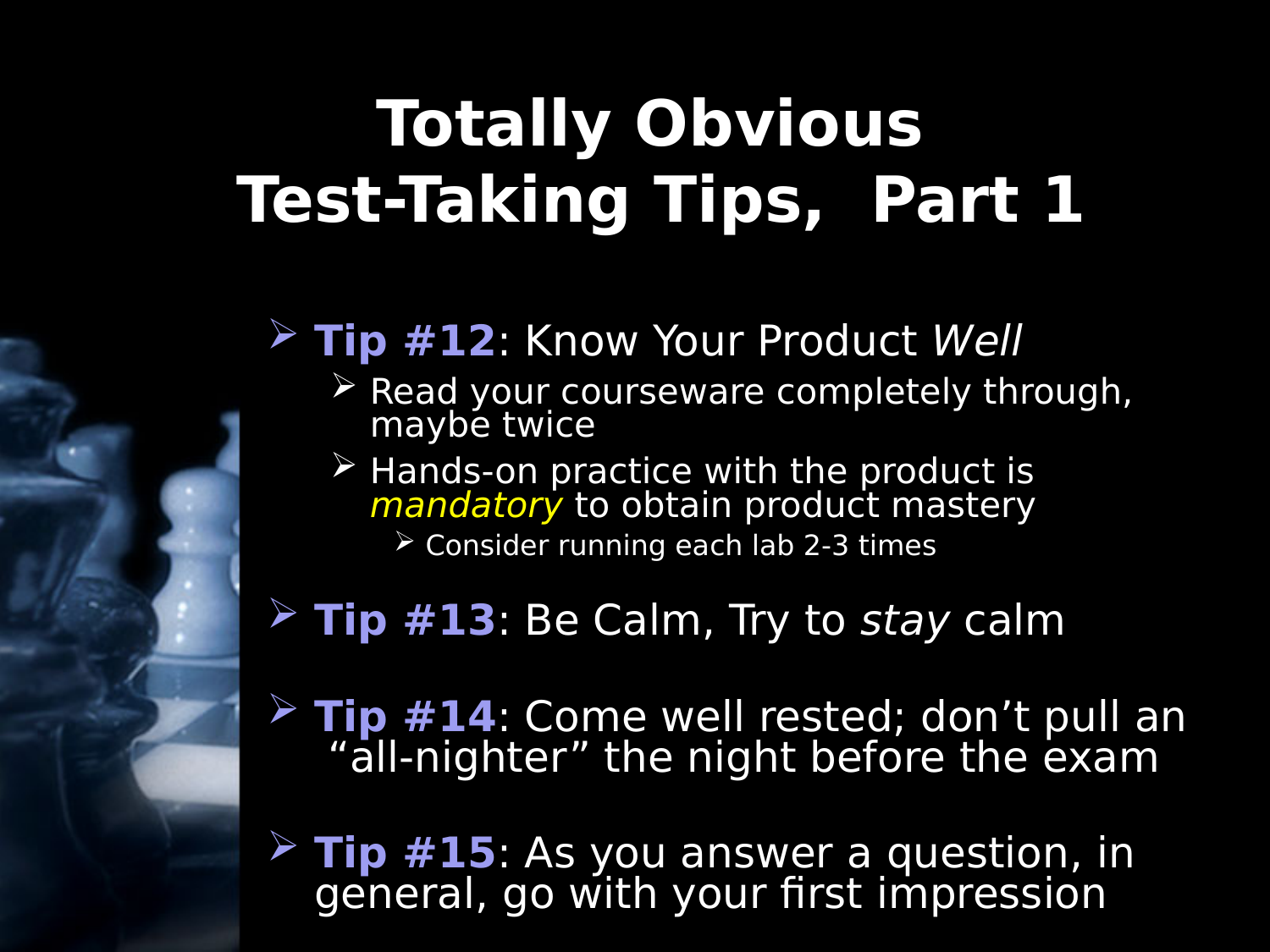

# Totally Obvious Test-Taking Tips,  Part 1
Tip #12: Know Your Product Well
Read your courseware completely through, maybe twice
Hands-on practice with the product is mandatory to obtain product mastery
Consider running each lab 2-3 times
Tip #13: Be Calm, Try to stay calm
Tip #14: Come well rested; don’t pull an
 “all-nighter” the night before the exam
Tip #15: As you answer a question, in general, go with your first impression